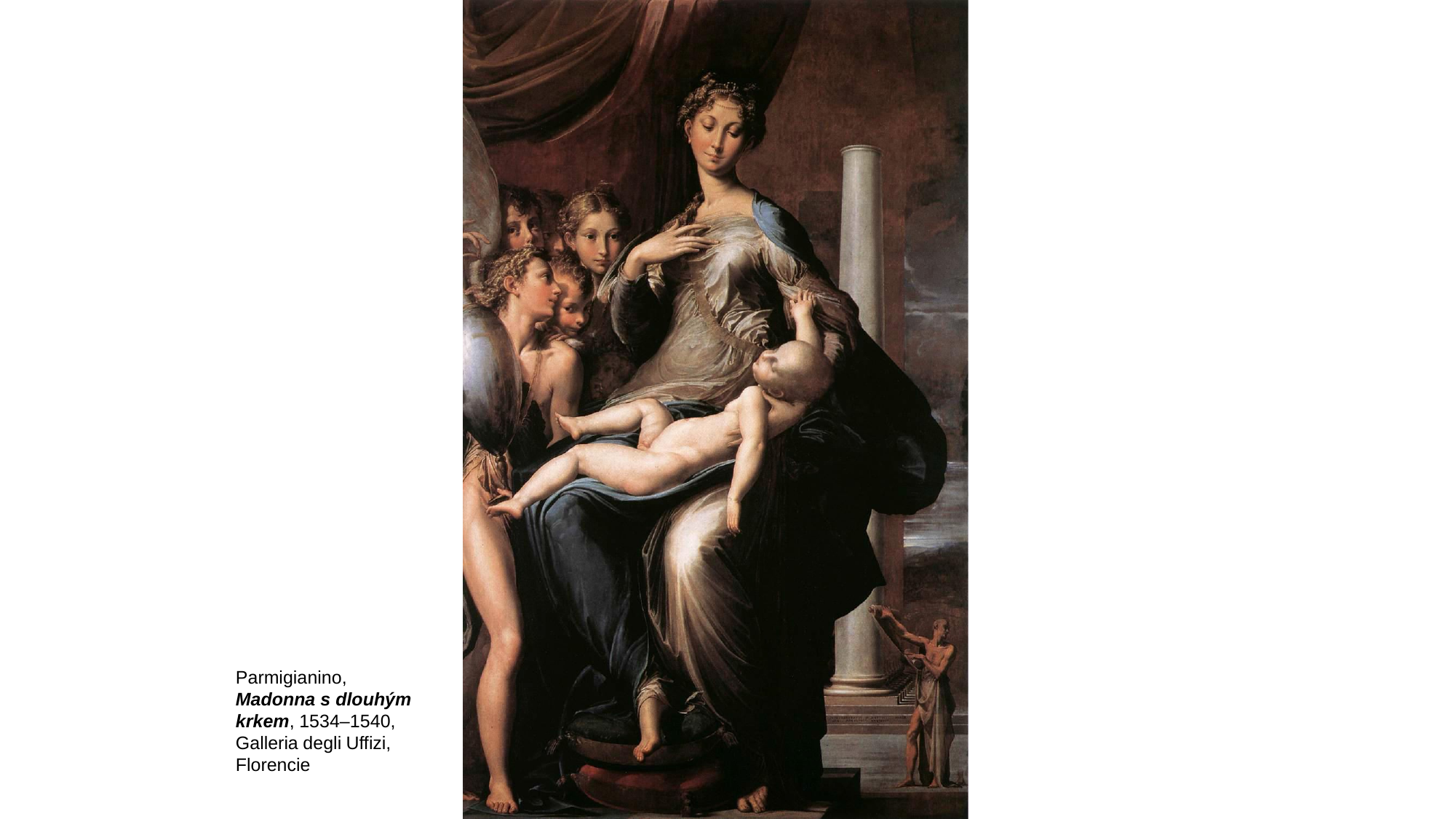

Parmigianino, Madonna s dlouhým krkem, 1534–1540, Galleria degli Uffizi, Florencie